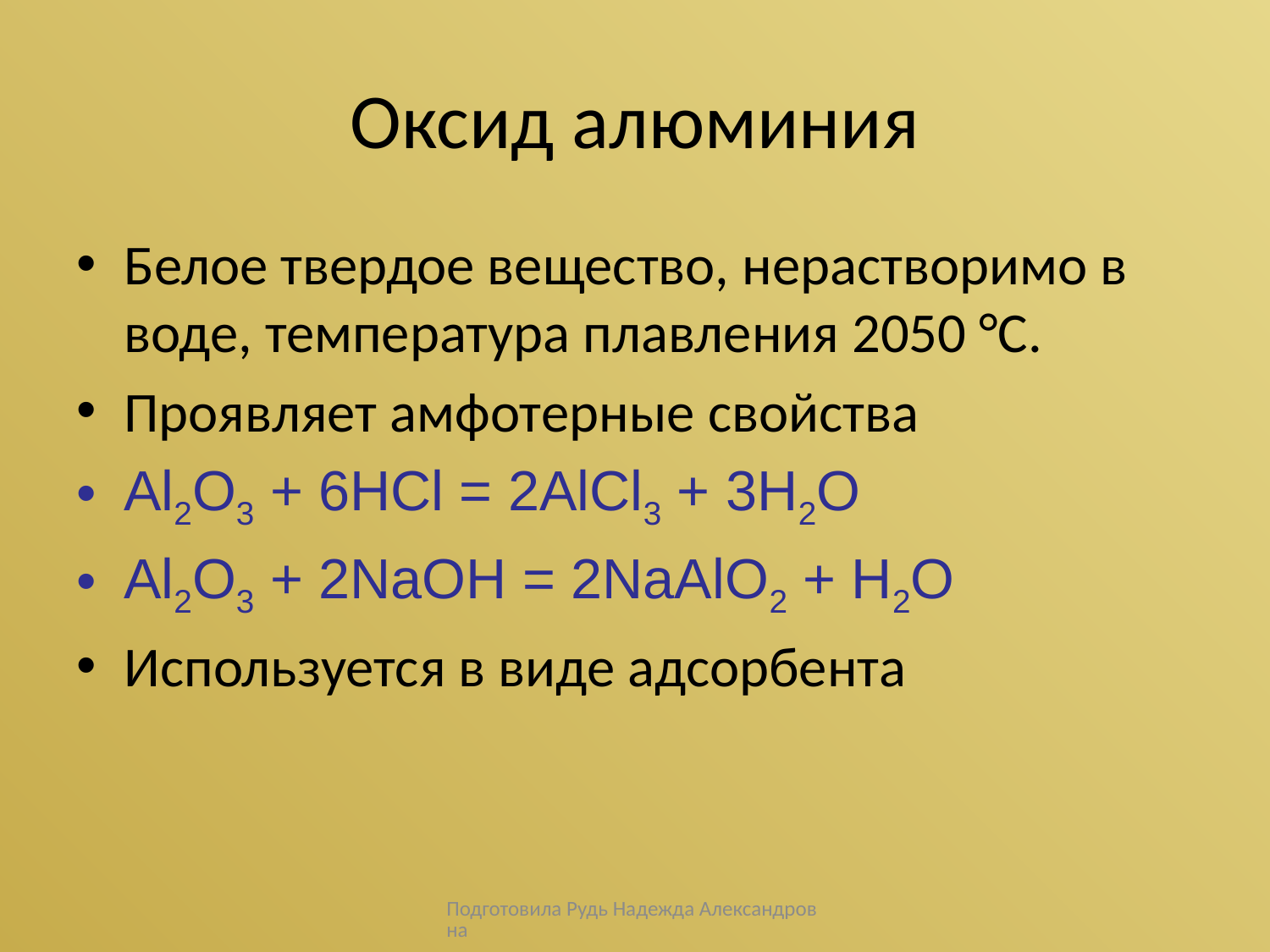

# Оксид алюминия
Белое твердое вещество, нерастворимо в воде, температура плавления 2050 °С.
Проявляет амфотерные свойства
Al2O3 + 6HCl = 2AlCl3 + 3H2O
Al2O3 + 2NaOH = 2NaAlO2 + H2O
Используется в виде адсорбента
Подготовила Рудь Надежда Александровна